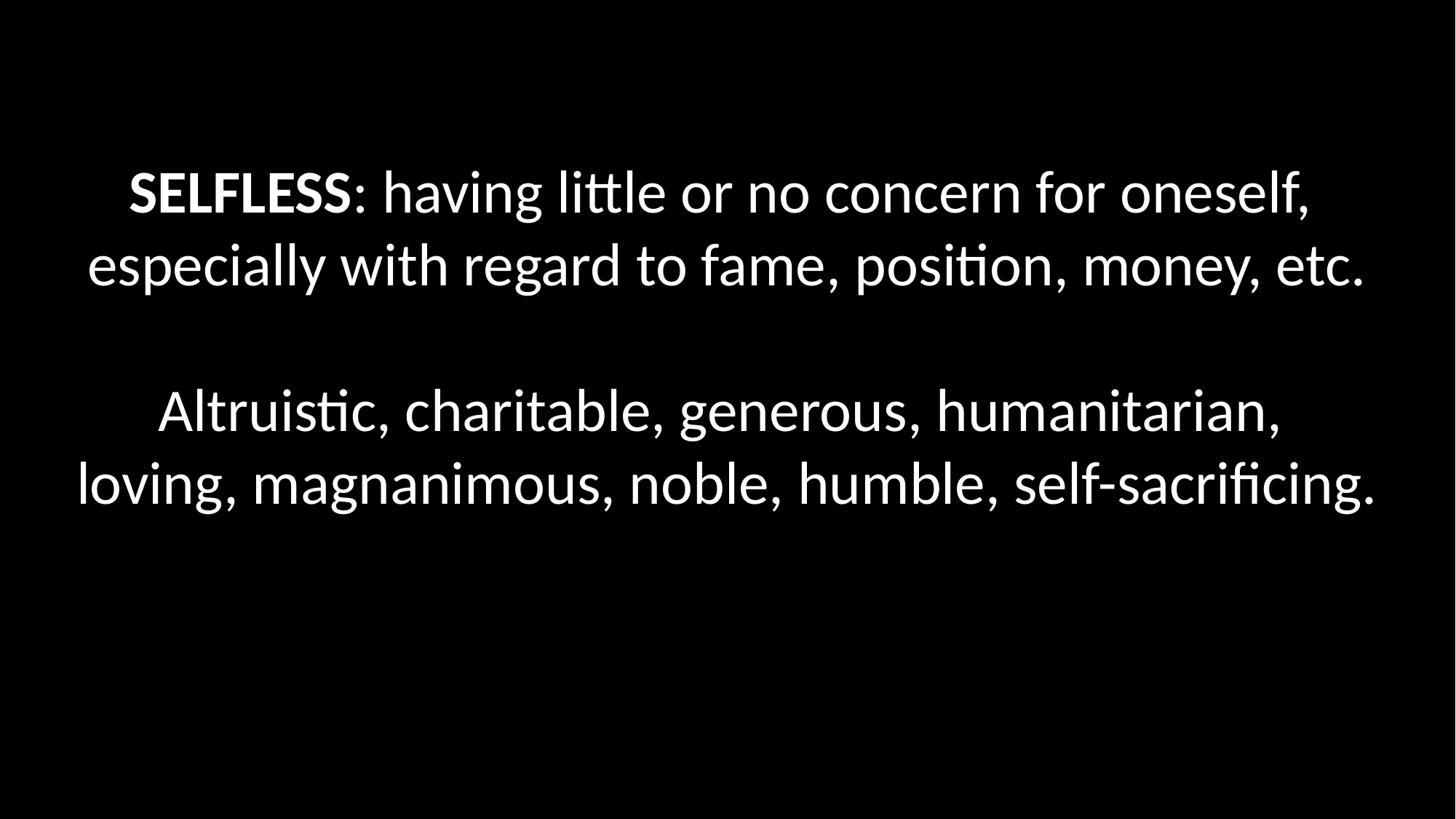

SELFLESS: having little or no concern for oneself,
especially with regard to fame, position, money, etc.

Altruistic, charitable, generous, humanitarian,
loving, magnanimous, noble, humble, self-sacrificing.